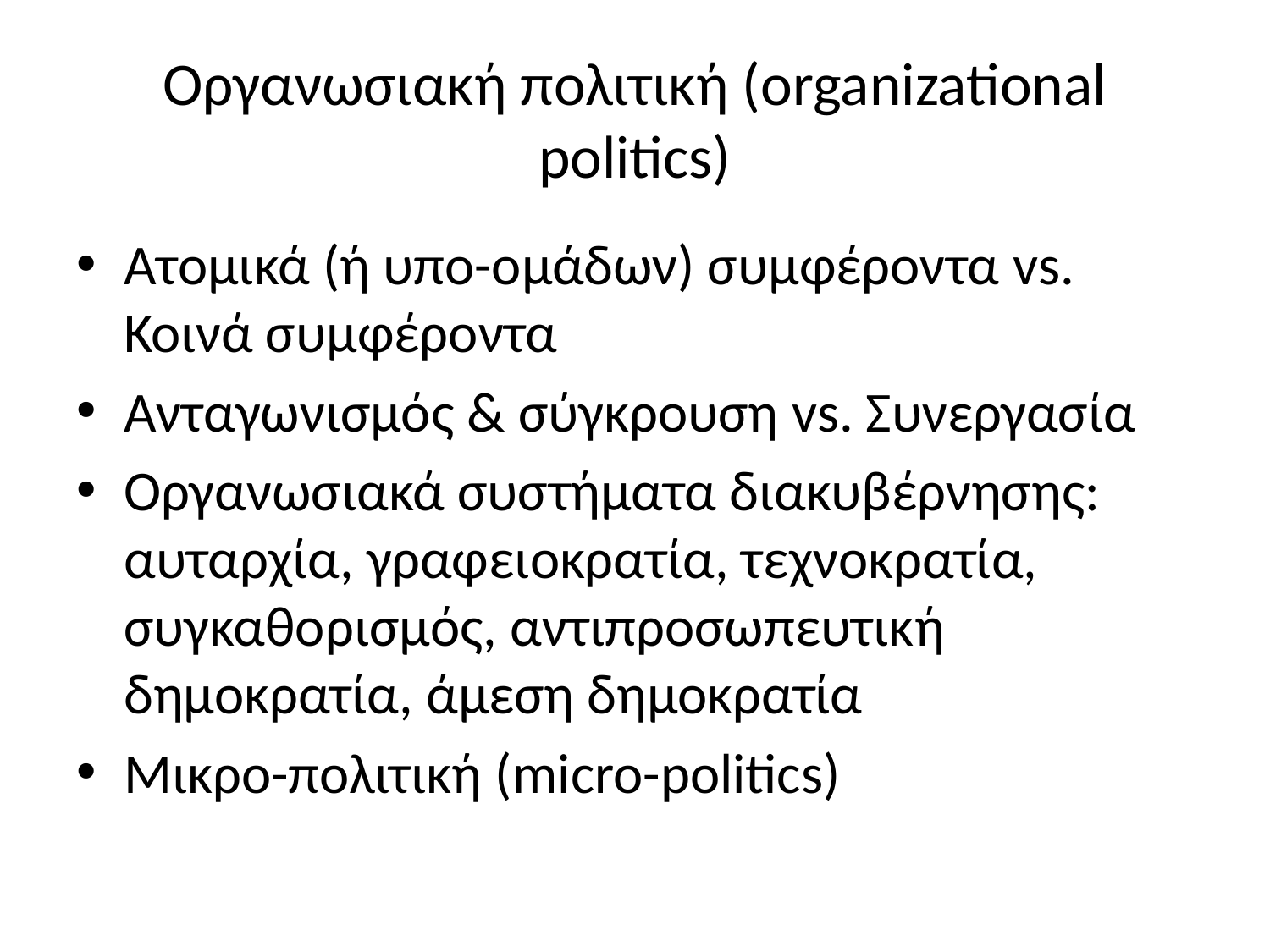

# Οργανωσιακή πολιτική (organizational politics)
Ατομικά (ή υπο-ομάδων) συμφέροντα vs. Κοινά συμφέροντα
Ανταγωνισμός & σύγκρουση vs. Συνεργασία
Οργανωσιακά συστήματα διακυβέρνησης: αυταρχία, γραφειοκρατία, τεχνοκρατία, συγκαθορισμός, αντιπροσωπευτική δημοκρατία, άμεση δημοκρατία
Μικρο-πολιτική (micro-politics)